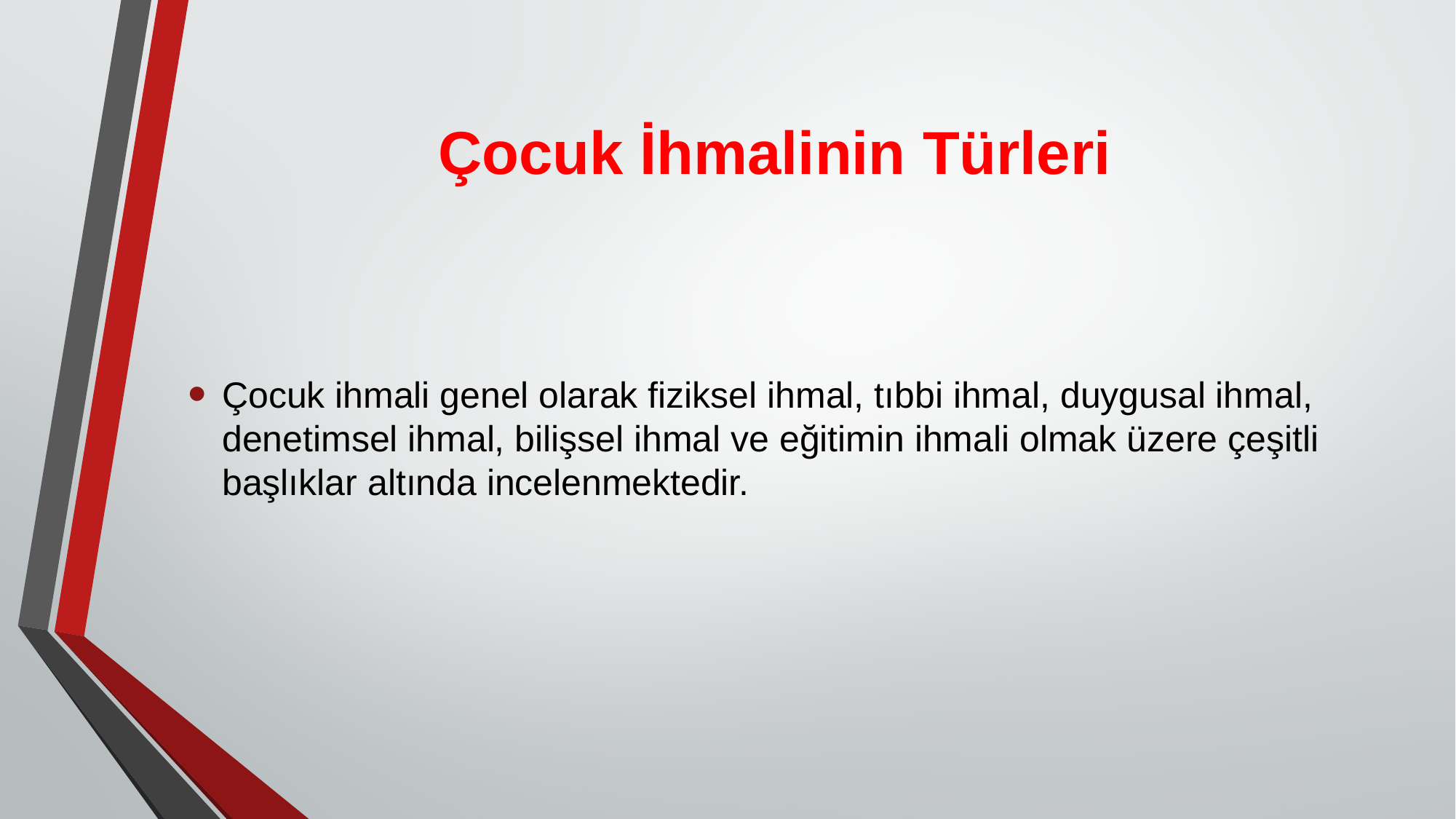

# Çocuk İhmalinin Türleri

Çocuk ihmali genel olarak fiziksel ihmal, tıbbi ihmal, duygusal ihmal, denetimsel ihmal, bilişsel ihmal ve eğitimin ihmali olmak üzere çeşitli başlıklar altında incelenmektedir.